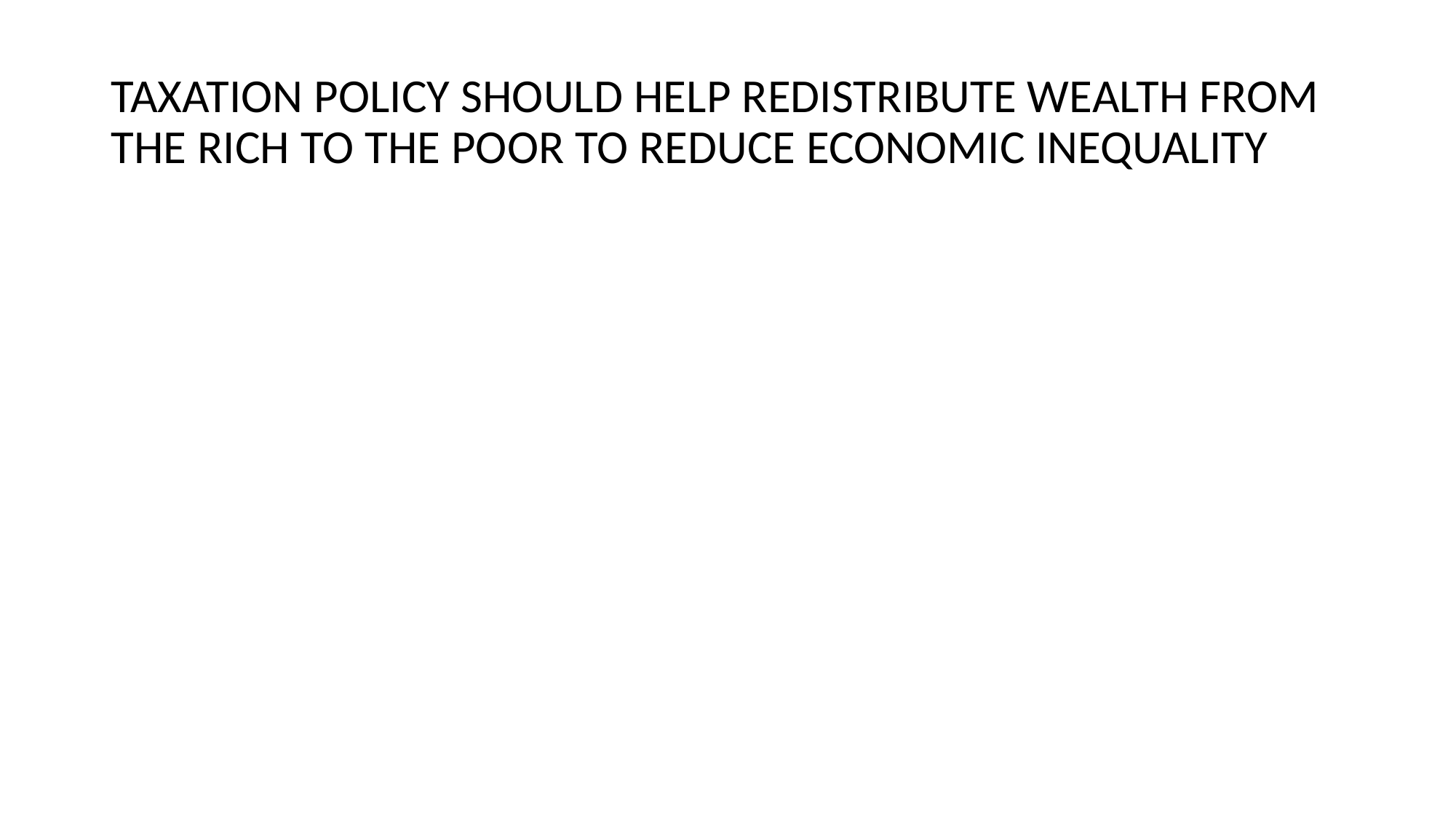

# TAXATION POLICY SHOULD HELP REDISTRIBUTE WEALTH FROM THE RICH TO THE POOR TO REDUCE ECONOMIC INEQUALITY